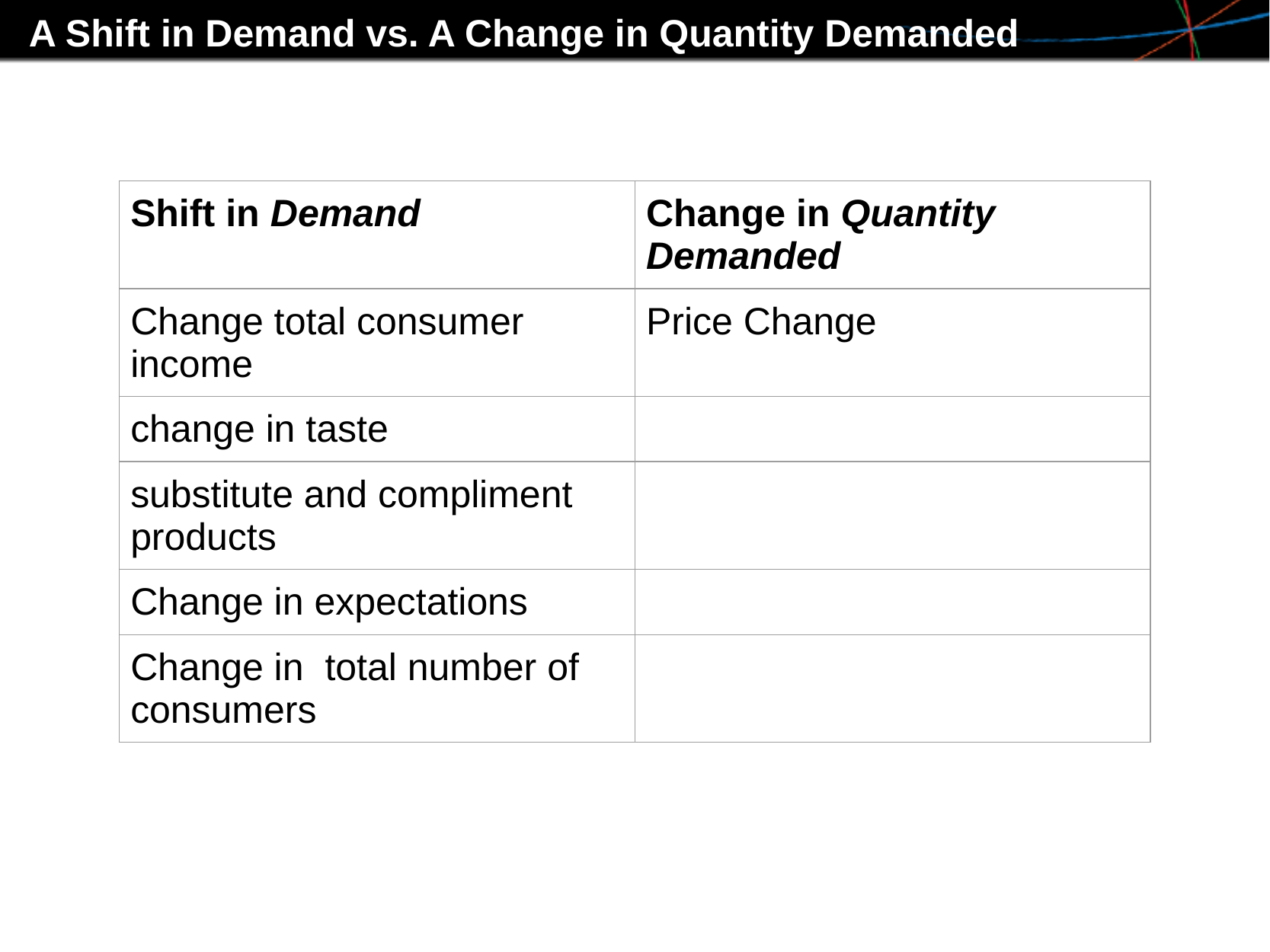

A Shift in Demand vs. A Change in Quantity Demanded
| Shift in Demand | Change in Quantity Demanded |
| --- | --- |
| Change total consumer income | Price Change |
| change in taste |  |
| substitute and compliment products |  |
| Change in expectations |  |
| Change in total number of consumers |  |